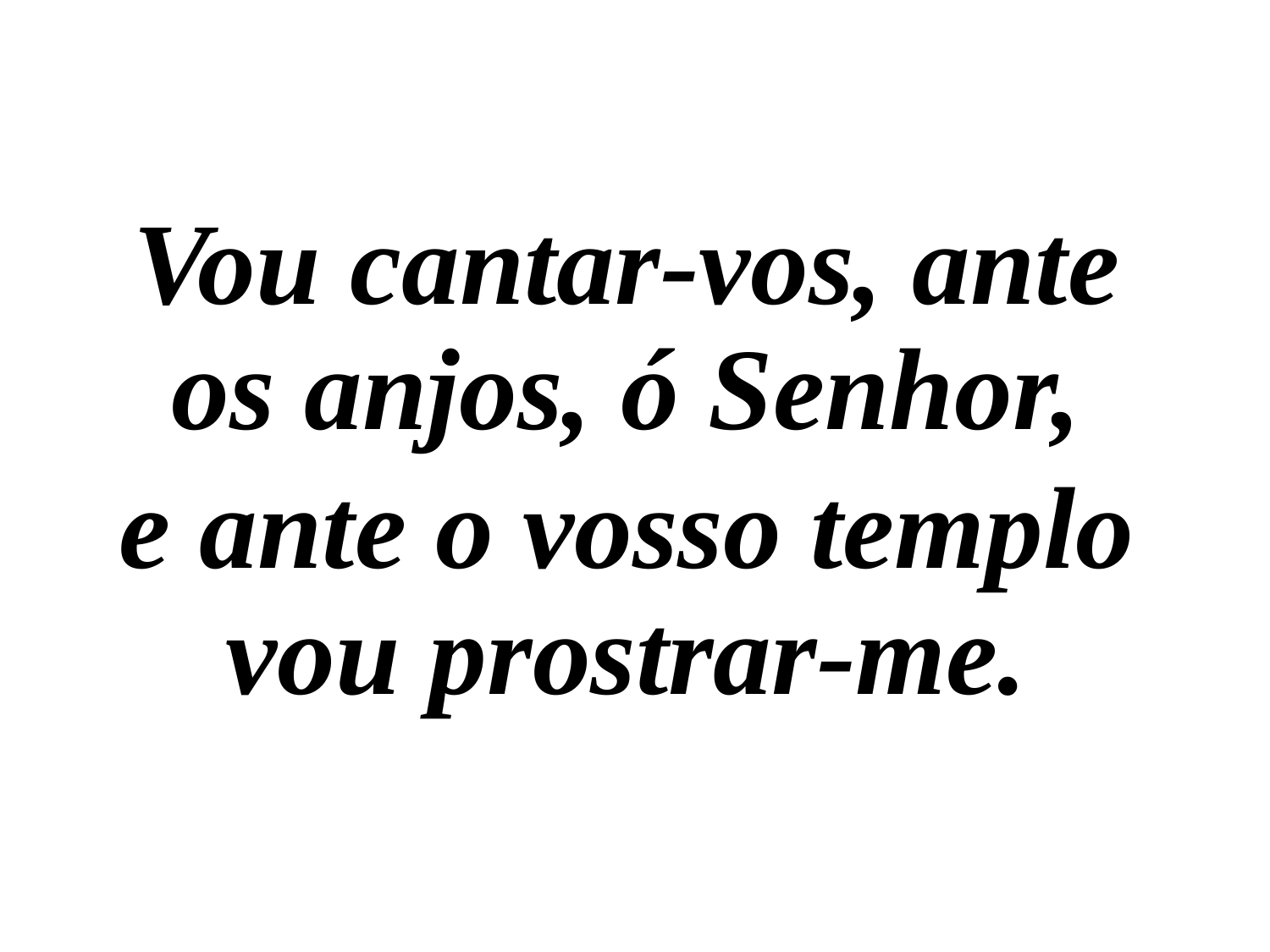

Vou cantar-vos, ante os anjos, ó Senhor,
e ante o vosso templo vou prostrar-me.